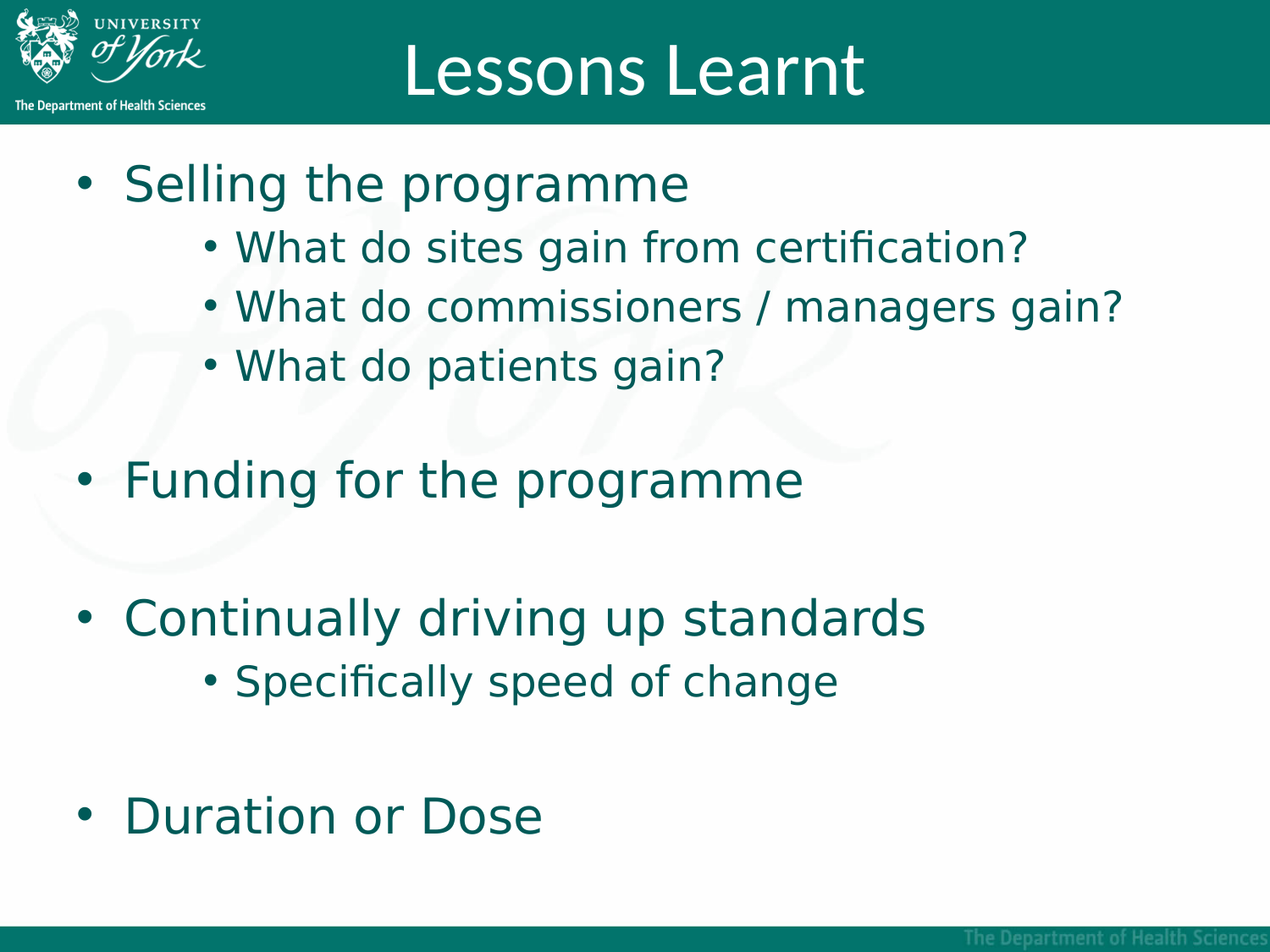

# Lessons Learnt
Selling the programme
What do sites gain from certification?
What do commissioners / managers gain?
What do patients gain?

Funding for the programme

Continually driving up standards
Specifically speed of change

Duration or Dose